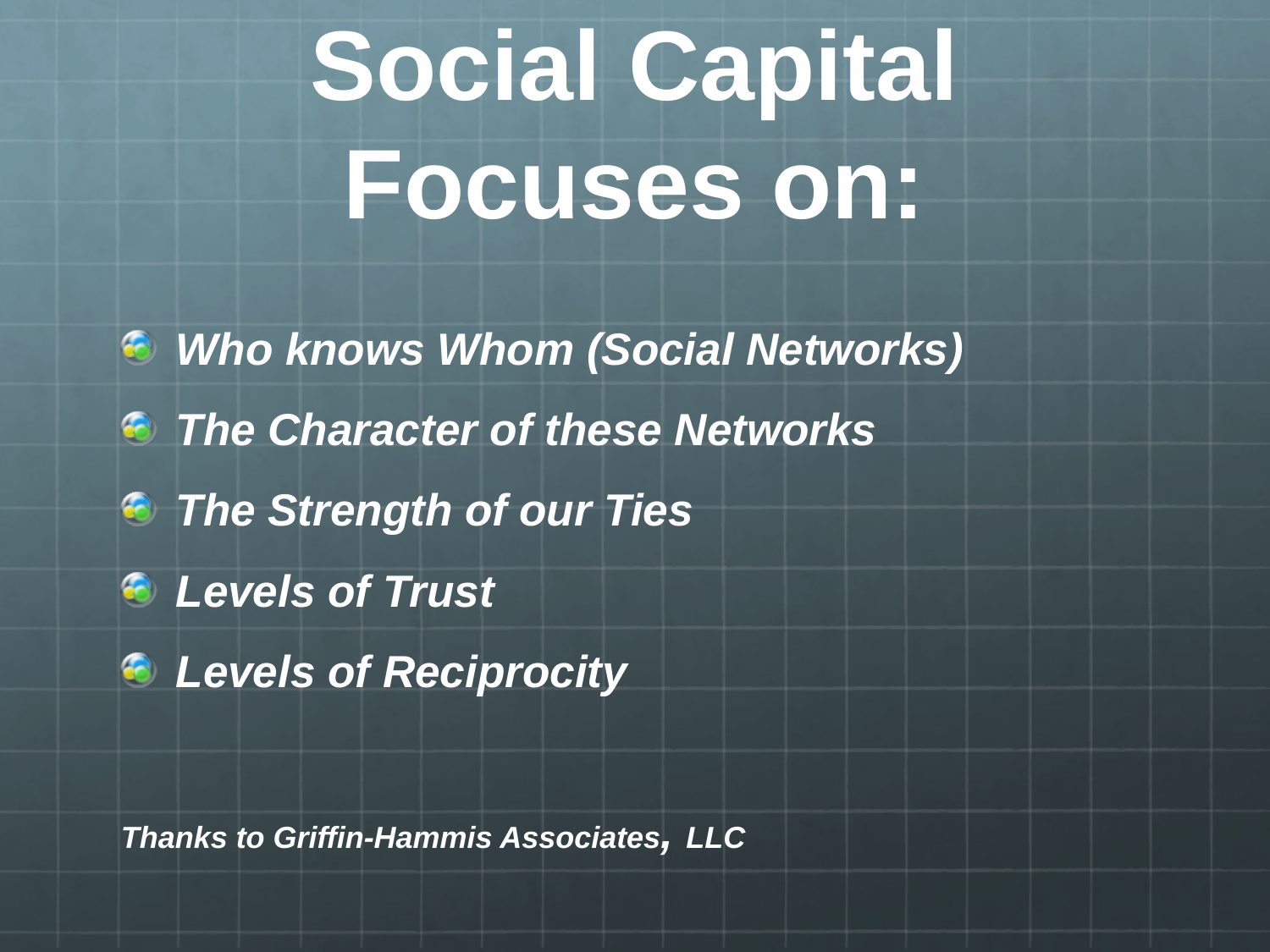

# Social Capital Focuses on:
Who knows Whom (Social Networks)
The Character of these Networks
The Strength of our Ties
Levels of Trust
Levels of Reciprocity

Thanks to Griffin-Hammis Associates, LLC